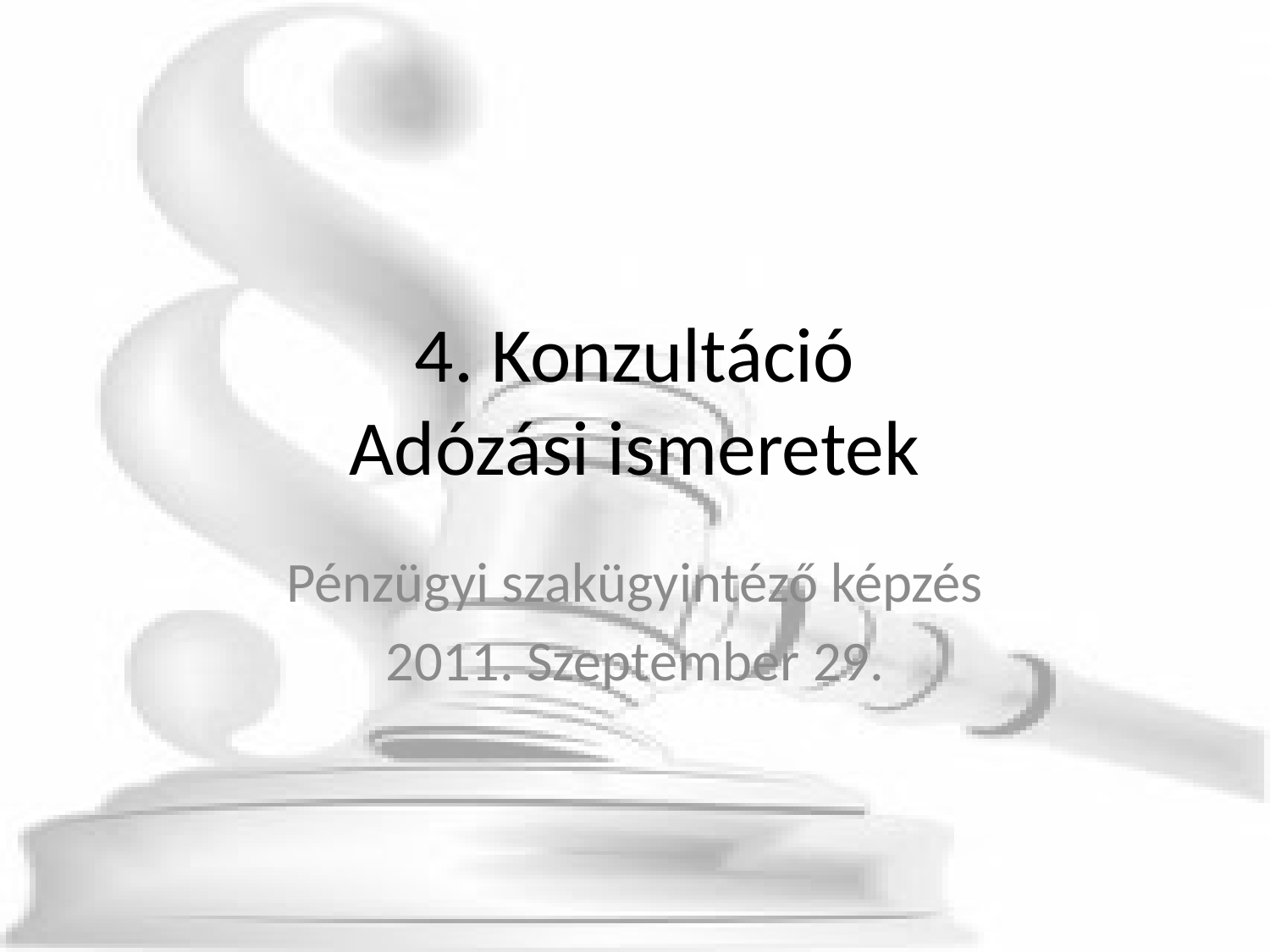

# 4. Konzultáció Adózási ismeretek
Pénzügyi szakügyintéző képzés
2011. Szeptember 29.